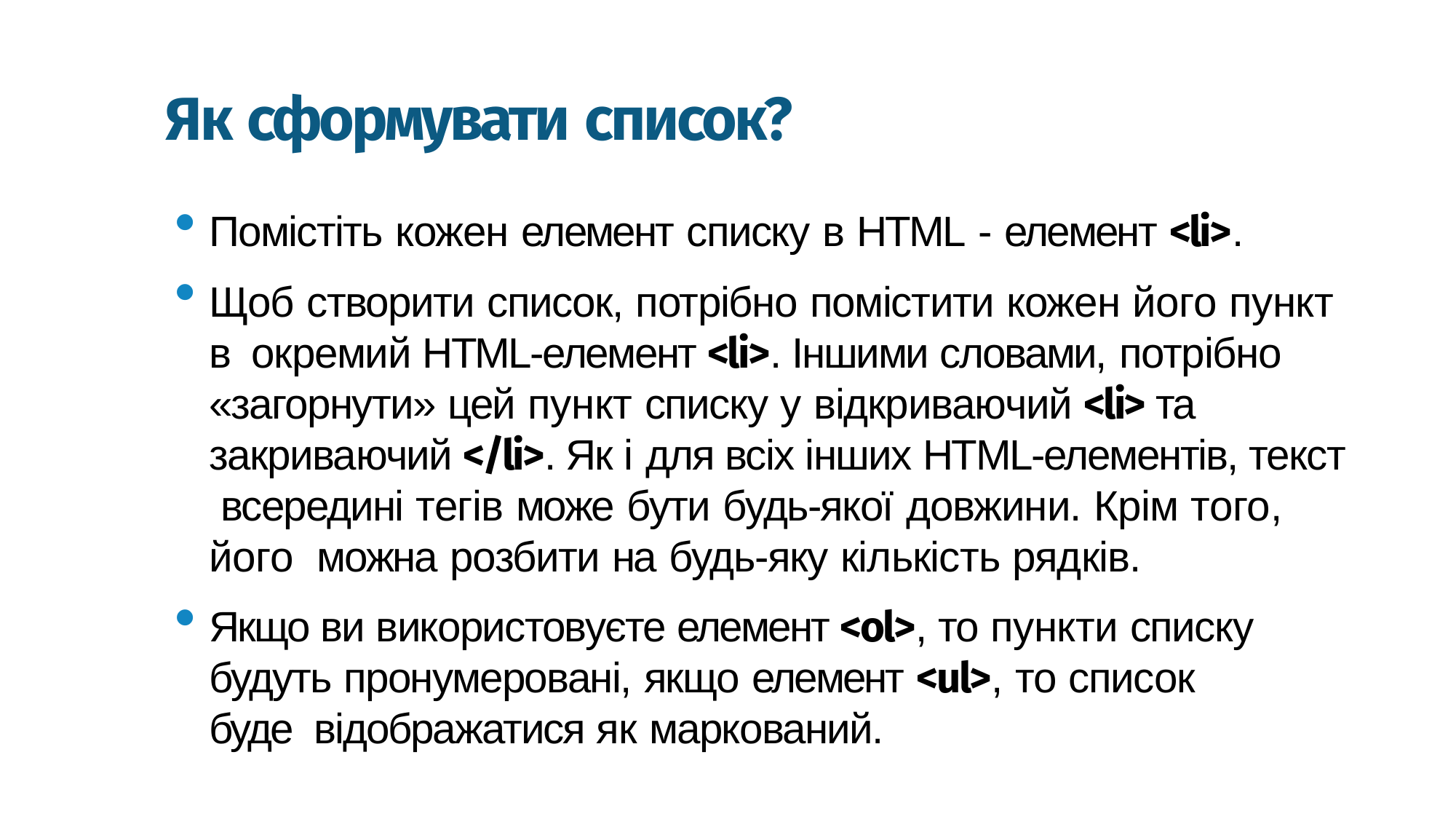

Як сформувати список?
Помістіть кожен елемент списку в HTML - елемент <li>.
Щоб створити список, потрібно помістити кожен його пункт в  окремий HTML-елемент <li>. Іншими словами, потрібно
«загорнути» цей пункт списку у відкриваючий <li> та
закриваючий </li>. Як і для всіх інших HTML-елементів, текст  всередині тегів може бути будь-якої довжини. Крім того, його  можна розбити на будь-яку кількість рядків.
Якщо ви використовуєте елемент <ol>, то пункти списку  будуть пронумеровані, якщо елемент <ul>, то список буде  відображатися як маркований.